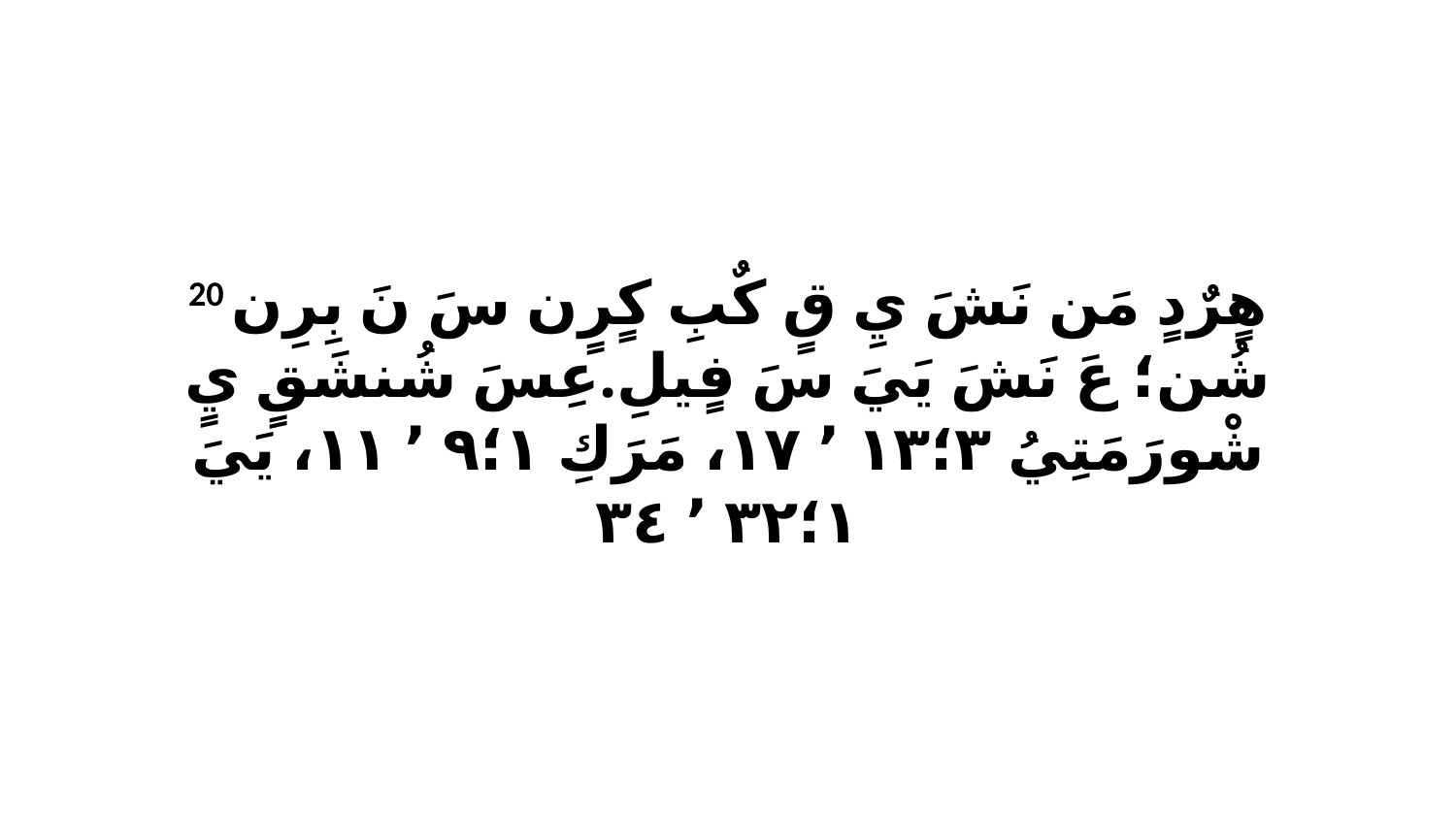

20 هٍرٌدٍ مَن نَشَ يِ قٍ كٌبِ كٍرٍن سَ نَ بِرِن شُن؛ عَ نَشَ يَيَ سَ فٍيلِ.عِسَ شُنشَقٍ يٍ شْورَمَتِيُ ٣‏؛١٣ ٬ ١٧، مَرَكِ ١‏؛٩ ٬ ١١، يَيَ ١‏؛٣٢ ٬ ٣٤